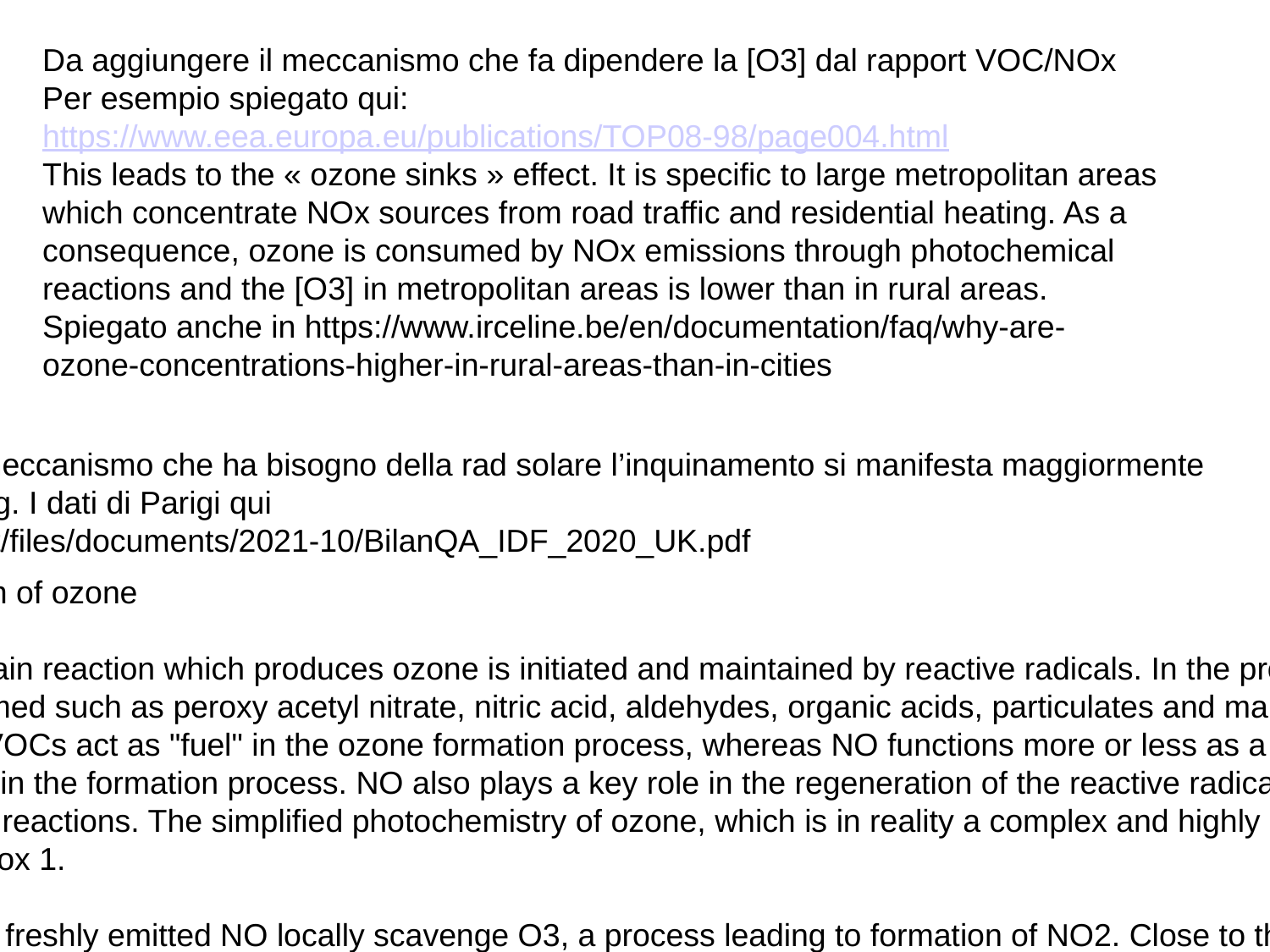

Da aggiungere il meccanismo che fa dipendere la [O3] dal rapport VOC/NOx
Per esempio spiegato qui:
https://www.eea.europa.eu/publications/TOP08-98/page004.html
This leads to the « ozone sinks » effect. It is specific to large metropolitan areas which concentrate NOx sources from road traffic and residential heating. As a consequence, ozone is consumed by NOx emissions through photochemical reactions and the [O3] in metropolitan areas is lower than in rural areas.
Spiegato anche in https://www.irceline.be/en/documentation/faq/why-are-ozone-concentrations-higher-in-rural-areas-than-in-cities
Sottolineare il fatto che siccome e’un meccanismo che ha bisogno della rad solare l’inquinamento si manifesta maggiormente
In estate e nelle heat waves, vedere e.g. I dati di Parigi qui
https://www.airparif.asso.fr/sites/default/files/documents/2021-10/BilanQA_IDF_2020_UK.pdf
2.2 Chemical formation of ozone

The photochemical chain reaction which produces ozone is initiated and maintained by reactive radicals. In the process, other products are formed such as peroxy acetyl nitrate, nitric acid, aldehydes, organic acids, particulates and many short-lived radical species. VOCs act as "fuel" in the ozone formation process, whereas NO functions more or less as a catalyst, since it is regenerated in the formation process. NO also plays a key role in the regeneration of the reactive radicals and the further progress of the reactions. The simplified photochemistry of ozone, which is in reality a complex and highly non-linear process, is shown in Box 1.

High concentrations of freshly emitted NO locally scavenge O3, a process leading to formation of NO2. Close to the sources this titration process can be considered as an ozone sink. In addition, high NO2 concentrations deflect the initial oxidation step of VOCs by forming other products (e.g. nitric acid), which prevents the net formation of O3. Because of these reactions, a decrease in NOx can lead to an increase in O3 at low VOC/NOx ratios, as is the case in cities. In this often called VOC-limited regime, emission control of organic compounds is more efficient to reduce peak values of ozone pollution locally.

As an air mass moves away from an urban centre its VOC/NOx ratio changes due to further photochemical reactions, meteorological processes and the occurrence of fresh emissions. The concentration of NOx decreases faster than that of VOC and consequently the VOC/NOx ratio is amplified. At high VOC/NOx ratios occurring in background situations, the chemistry tends towards the NOx-limited case and NOx reductions are considered more effective to reduce ozone in these situations. Recent work (Kramp et al., 1994; Flocke et al., 1994) indicates that the photochemistry in urban plumes proceeds faster than was previously assumed. The oxidation of VOCs leads to more ozone over a shorter time period, and to a faster removal of NOx. Hence the regime where ozone formation is controlled by the concentration of NOx is reached more quickly than previously thought (Borrell et al., 1995).

Box 1: The photochemistry of ozone formation in simplified form

VOC + OH + O2                   ®    RO2 + H2O
RO2 + NO + O2                    ®    NO2 + HO2 + CARB
HO2 + NO                            ®    NO2 + OH
2(NO2 + hv +O2                   «    NO + O3)
net:

(NOx + OH +) VOC + 4O2   ®    2O3 + CARB + H2O (+ NOx + OH)
VOC stands for volatile organic compound and CARB for carbonyl compounds, which play the role of hydrocarbons in further oxidation steps. OH and HO2 are short-lived radicals which play an important role in the ozone formation process.
The complexity of the effect of NOx emission reductions on O3 formation can be illustrated by the "week-end effect". Dumont (1996) documented that O3 levels in Belgian conurbations were found to be significantly higher in the week-end than during the week. During "smog" summers the average afternoon peak was about 20% higher on Saturdays and Sundays in comparison to the "working day" afternoon peak. The opposite pattern occurred for NO2; this species was much lower on Saturdays and Sundays. However, the sum of O3 and NO2, often called Ox, was similar no matter what day was taken. This can be explained by less conversion of O3 by NO into NO2 as a result of the low level of NOx emissions during the week-end in Belgian cities (about 30% lower). In this case, this local ozone depletion effect is more important than the reduction of ozone from reduced precursor (NOx and VOC) emissions. Further ozone variations over weekdays suggest additional non-local contributions. In Austria, at stations in or near Vienna, average maximum ozone peak concentrations also show a distinct weekly pattern, however with lowest levels on Mondays and Tuesdays. This is believed to reflect ozone reduction from reduced precursor emission in a larger area, and the effect of transport (Schneider,1998). Brönniman and Neu (1997) conclude from analysis of Swiss data that there are two distinct patterns in the weekly cycle of ozone. When the meteorology is not favourable to ozone production higher concentrations were observed during the week-end. However, during favourable conditions the mean ozone peak on Sundays was 10-15% lower than on workdays.

It is worth noting that it is only as a result of initial and small NOx reductions, in the absence of concurrent reductions in VOC emissions, that the counter productive "week-end effect" may occur. To attain acceptable ozone levels, and to pass the initial counter-productivity threshold, abatement of a major fraction of both NOx and VOC emissions is necessary.